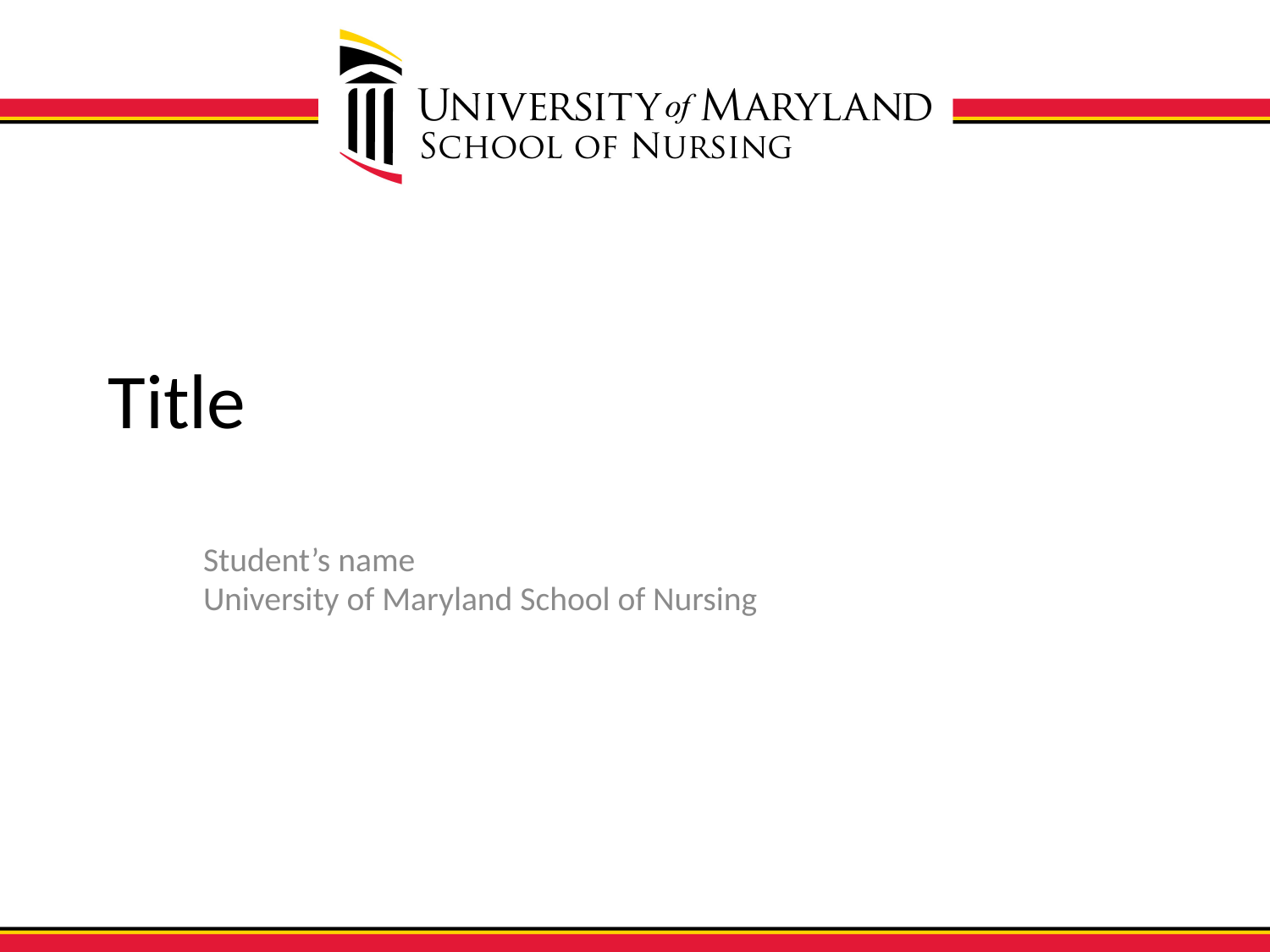

# Title
Student’s name
University of Maryland School of Nursing